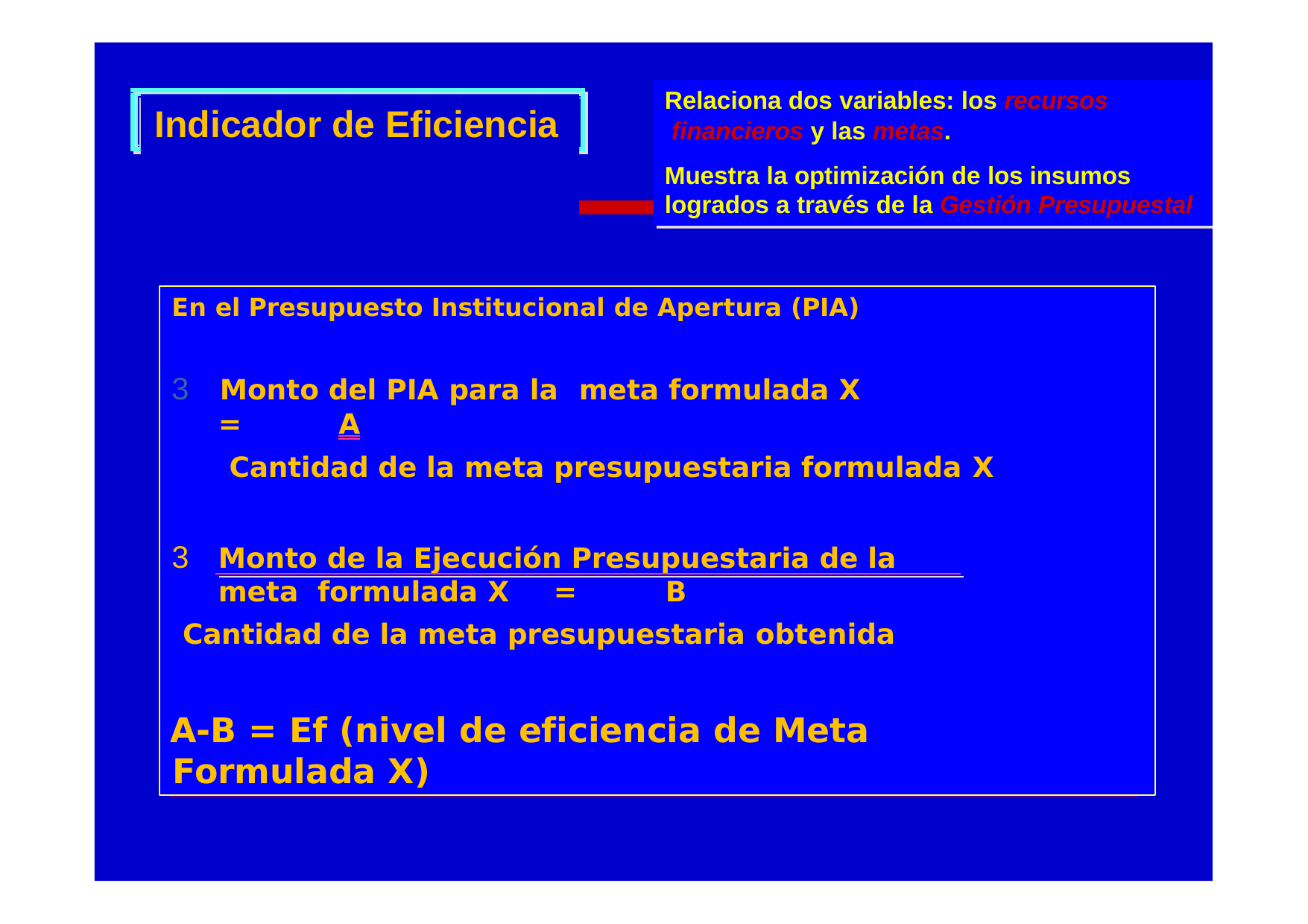

Relaciona dos variables: los recursos  financieros y las metas.
Muestra la optimización de los insumos  logrados a través de la Gestión Presupuestal
Relaciona dos variables: los recursos
financieros y las metas.
Muestra la optimización de los insumos  logrados a través de la Gestión Presupuestal

# Indicador de Eficiencia

En el Presupuesto Institucional de Apertura (PIA)

3	Monto del PIA para la	meta formulada X
=	A
Cantidad de la meta presupuestaria formulada X

3	Monto de la Ejecución Presupuestaria de la meta  formulada X	=	B
Cantidad de la meta presupuestaria obtenida

A-B = Ef (nivel de eficiencia de Meta Formulada X)